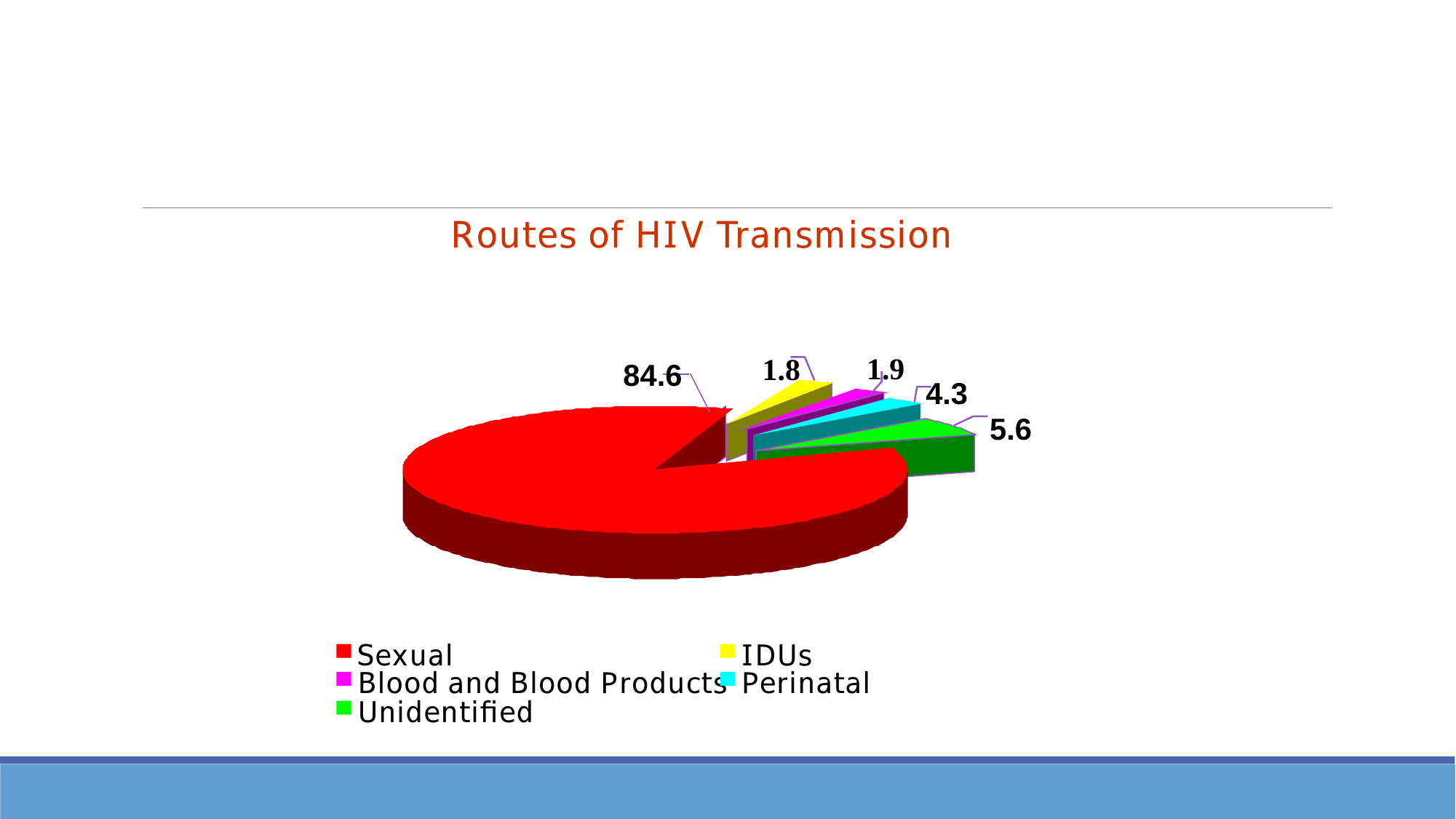

Routes of HIV Transmission
1.9
1.8

84.6

4.3

5.6

Sexual

IDUs

Blood and Blood Products

Perinatal

Unidentified